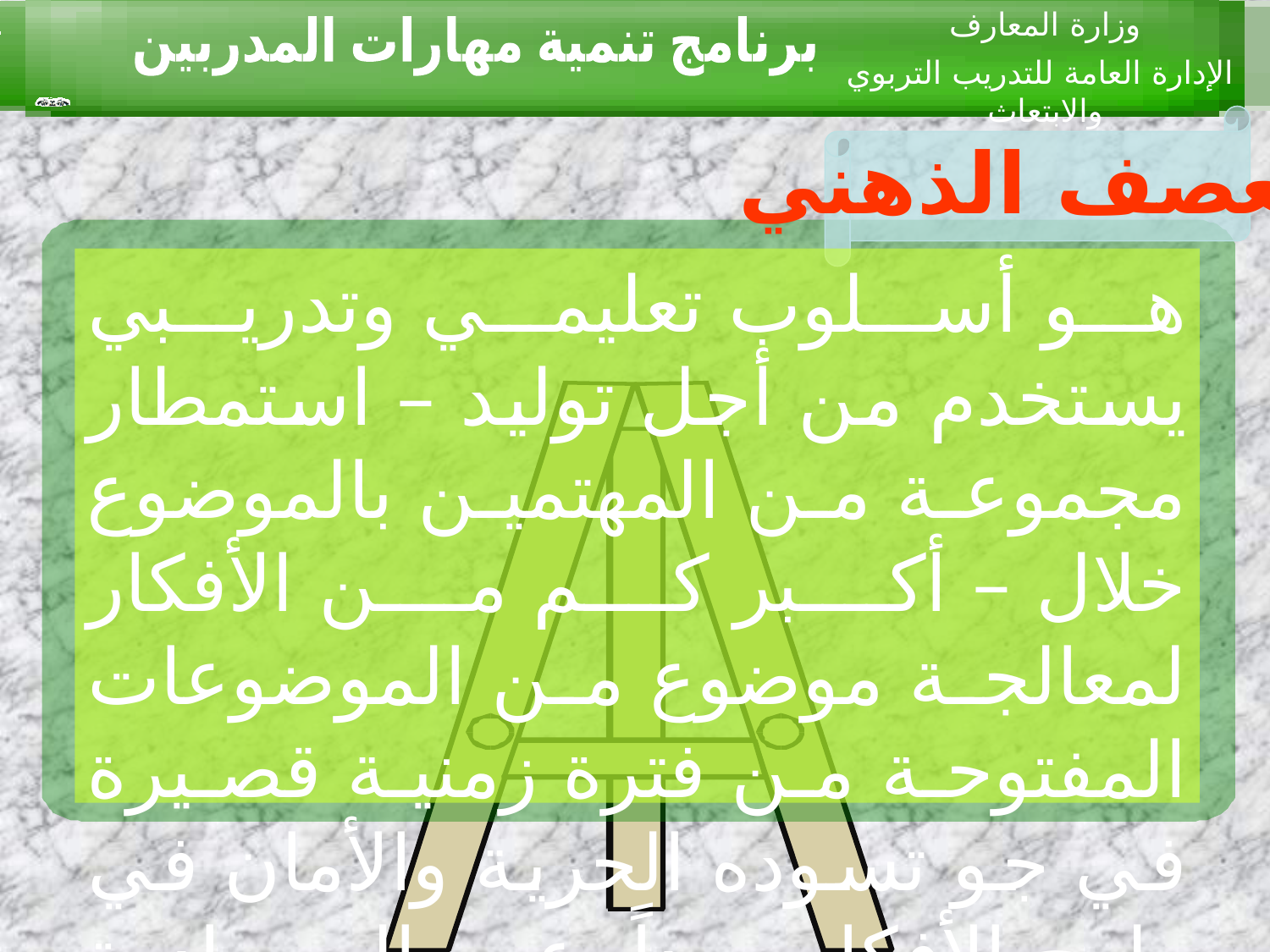

العصف الذهني

هو أسلوب تعليمي وتدريبي يستخدم من أجل توليد – استمطار مجموعة من المهتمين بالموضوع خلال – أكبر كم من الأفكار لمعالجة موضوع من الموضوعات المفتوحة من فترة زمنية قصيرة في جو تسوده الحرية والأمان في طرح الأفكار بعيداً  عن المصادرة والتقويم